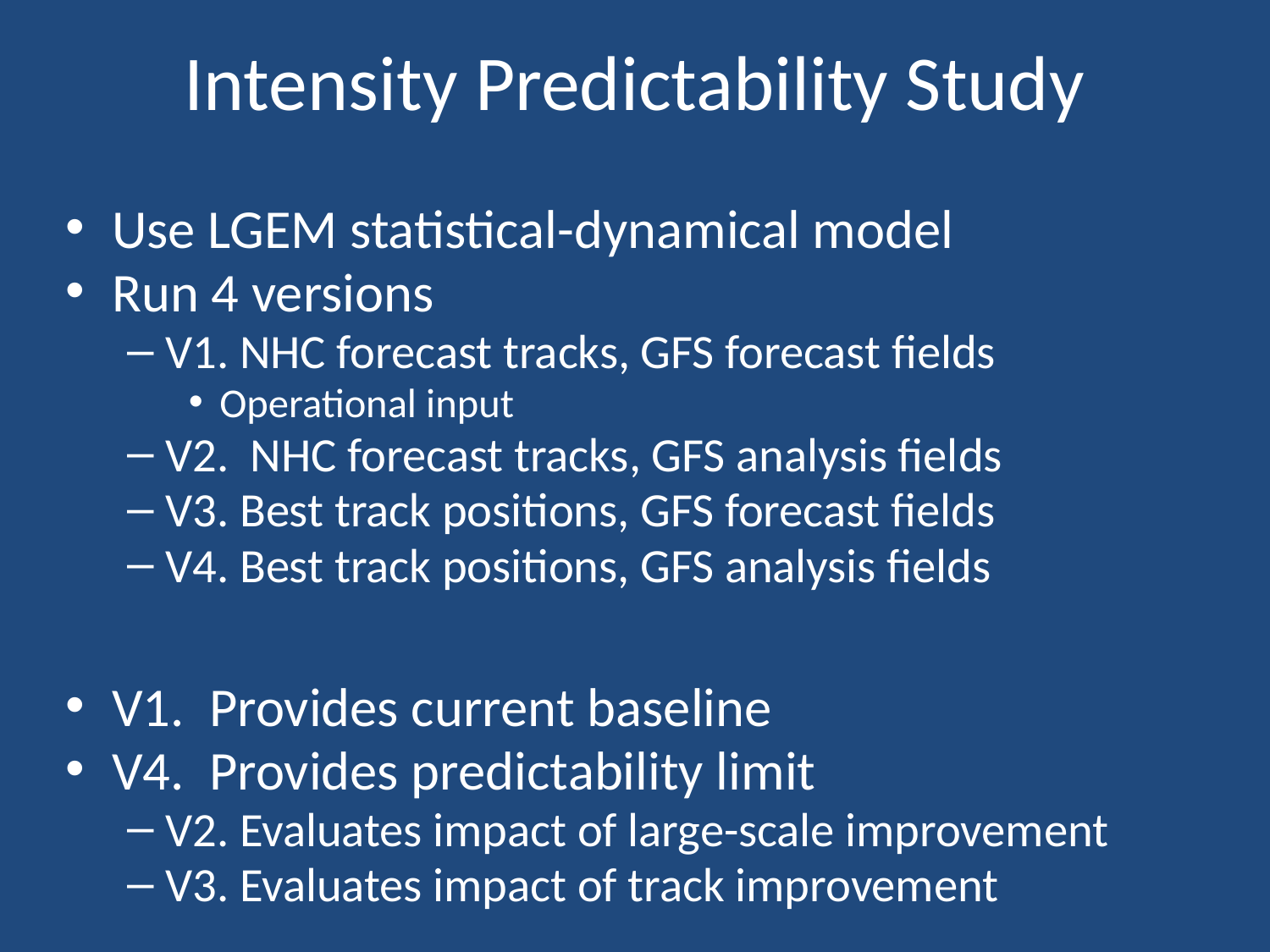

# Intensity Predictability Study

Use LGEM statistical-dynamical model
Run 4 versions
V1. NHC forecast tracks, GFS forecast fields
Operational input
V2.  NHC forecast tracks, GFS analysis fields
V3. Best track positions, GFS forecast fields
V4. Best track positions, GFS analysis fields

V1.  Provides current baseline
V4.  Provides predictability limit
V2. Evaluates impact of large-scale improvement
V3. Evaluates impact of track improvement